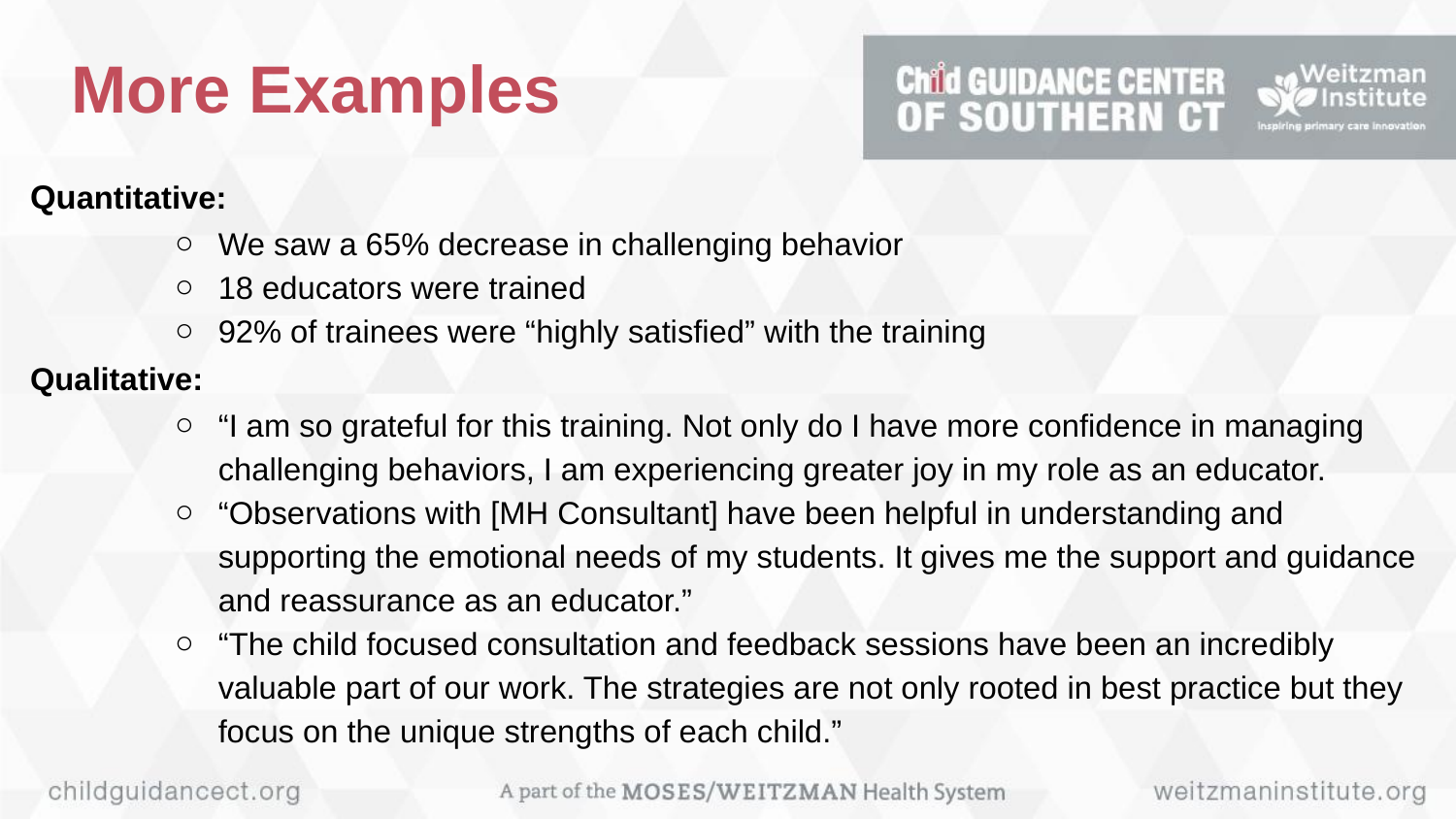

# More Examples
Quantitative:
We saw a 65% decrease in challenging behavior
18 educators were trained
92% of trainees were “highly satisfied” with the training
Qualitative:
“I am so grateful for this training. Not only do I have more confidence in managing challenging behaviors, I am experiencing greater joy in my role as an educator.
“Observations with [MH Consultant] have been helpful in understanding and supporting the emotional needs of my students. It gives me the support and guidance and reassurance as an educator.”
“The child focused consultation and feedback sessions have been an incredibly valuable part of our work. The strategies are not only rooted in best practice but they focus on the unique strengths of each child.”